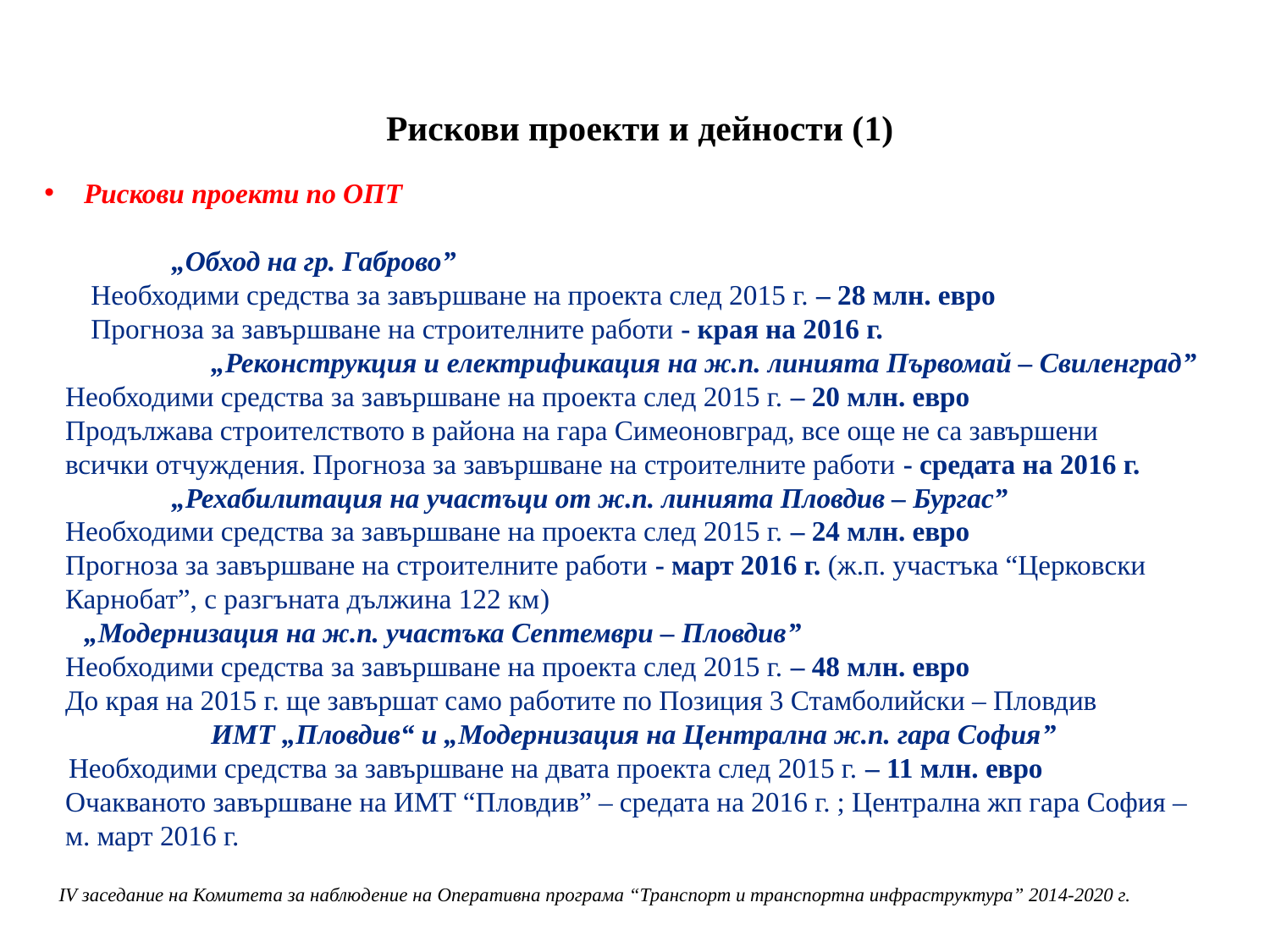

Рискови проекти и дейности (1)
Рискови проекти по ОПТ

  	„Обход на гр. Габрово”
 Необходими средства за завършване на проекта след 2015 г. – 28 млн. евро
 Прогноза за завършване на строителните работи - края на 2016 г.
 	„Реконструкция и електрификация на ж.п. линията Първомай – Свиленград”
   Необходими средства за завършване на проекта след 2015 г. – 20 млн. евро
   Продължава строителството в района на гара Симеоновград, все още не са завършени
   всички отчуждения. Прогноза за завършване на строителните работи - средата на 2016 г.
  	„Рехабилитация на участъци от ж.п. линията Пловдив – Бургас”
   Необходими средства за завършване на проекта след 2015 г. – 24 млн. евро
   Прогноза за завършване на строителните работи - март 2016 г. (ж.п. участъка “Церковски
   Карнобат”, с разгъната дължина 122 км)
   	„Модернизация на ж.п. участъка Септември – Пловдив”
   Необходими средства за завършване на проекта след 2015 г. – 48 млн. евро
   До края на 2015 г. ще завършат само работите по Позиция 3 Стамболийски – Пловдив
		ИМТ „Пловдив“ и „Модернизация на Централна ж.п. гара София”
     Необходими средства за завършване на двата проекта след 2015 г. – 11 млн. евро
   Очакваното завършване на ИМТ “Пловдив” – средата на 2016 г. ; Централна жп гара София –
   м. март 2016 г.

   IV заседание на Комитета за наблюдение на Оперативна програма “Транспорт и транспортна инфраструктура” 2014-2020 г.